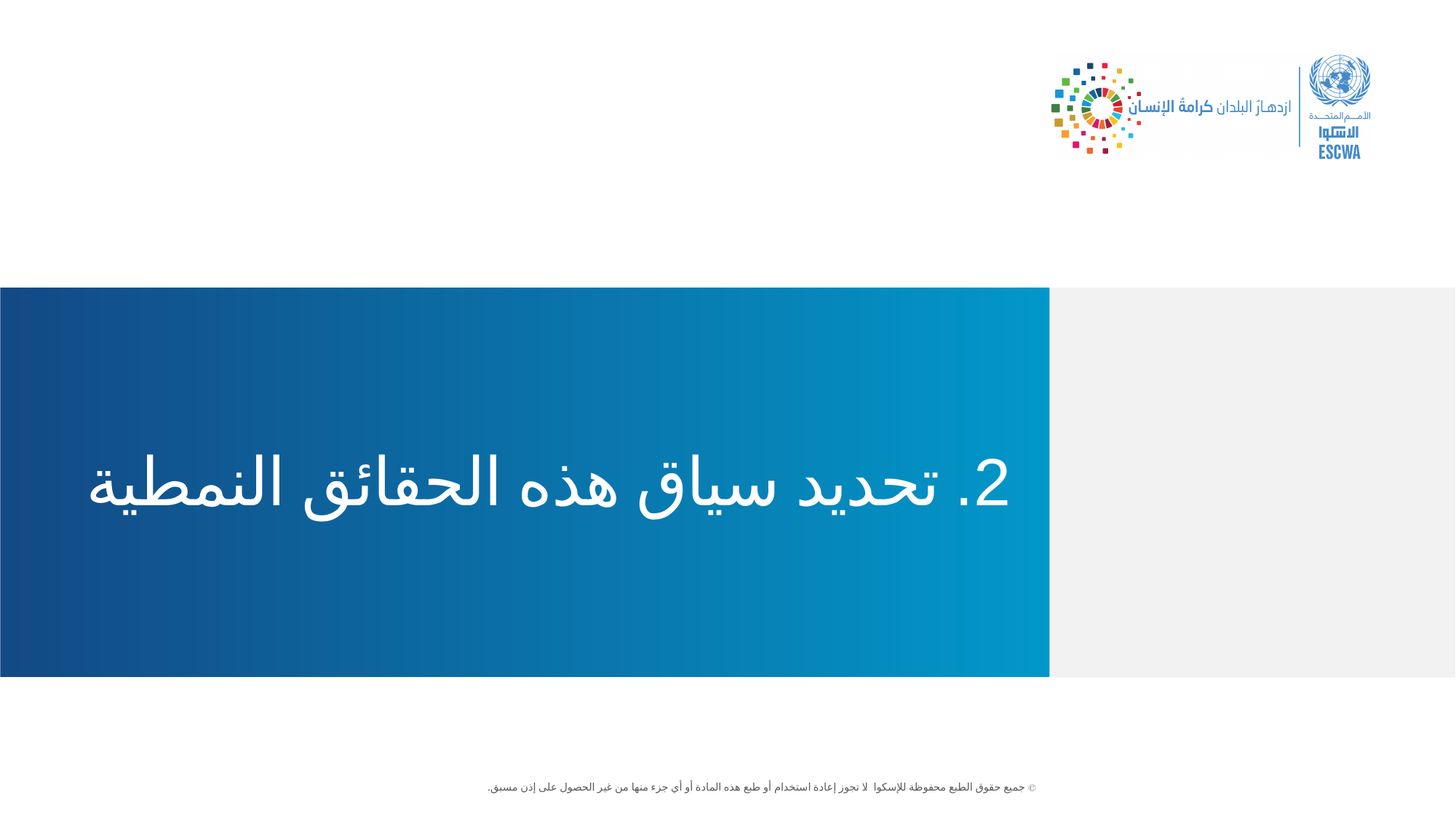

# 2. تحديد سياق هذه الحقائق النمطية